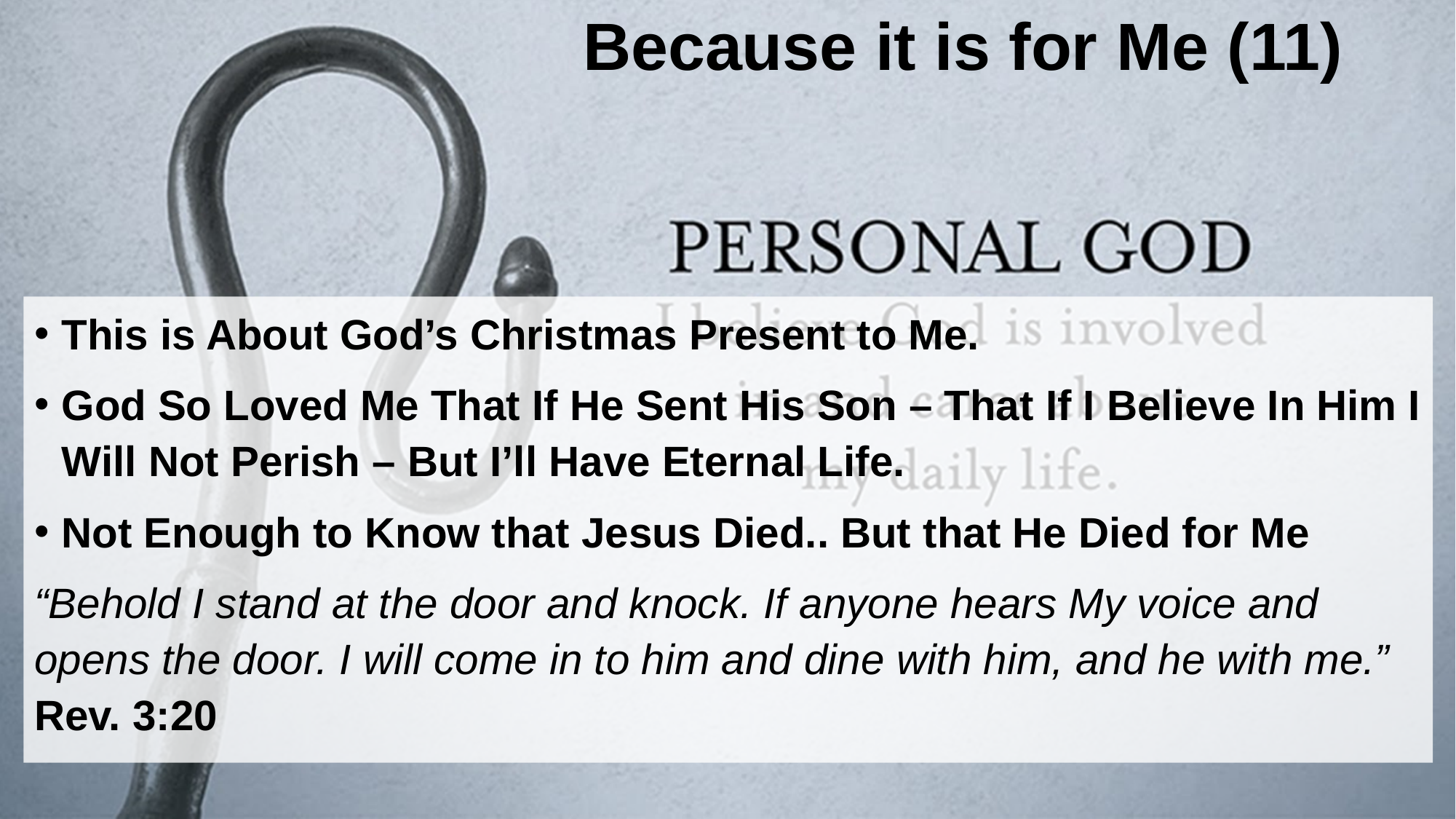

# Because it is for Me (11)
This is About God’s Christmas Present to Me.
God So Loved Me That If He Sent His Son – That If I Believe In Him I Will Not Perish – But I’ll Have Eternal Life.
Not Enough to Know that Jesus Died.. But that He Died for Me
“Behold I stand at the door and knock. If anyone hears My voice and opens the door. I will come in to him and dine with him, and he with me.” Rev. 3:20